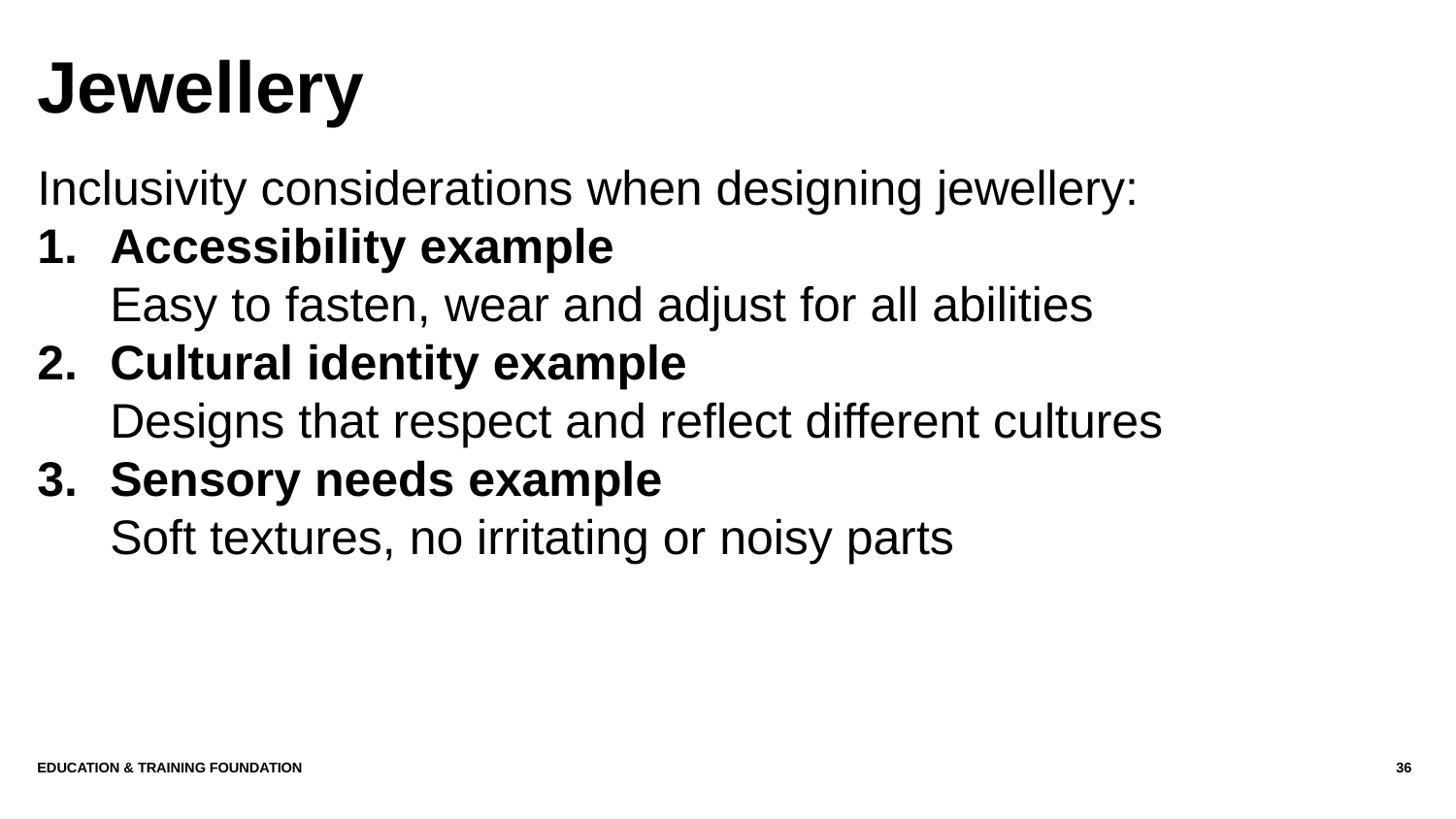

# Jewellery
Inclusivity considerations when designing jewellery:
Accessibility example
Easy to fasten, wear and adjust for all abilities
Cultural identity example
Designs that respect and reflect different cultures
Sensory needs example
Soft textures, no irritating or noisy parts
Education & Training Foundation
36